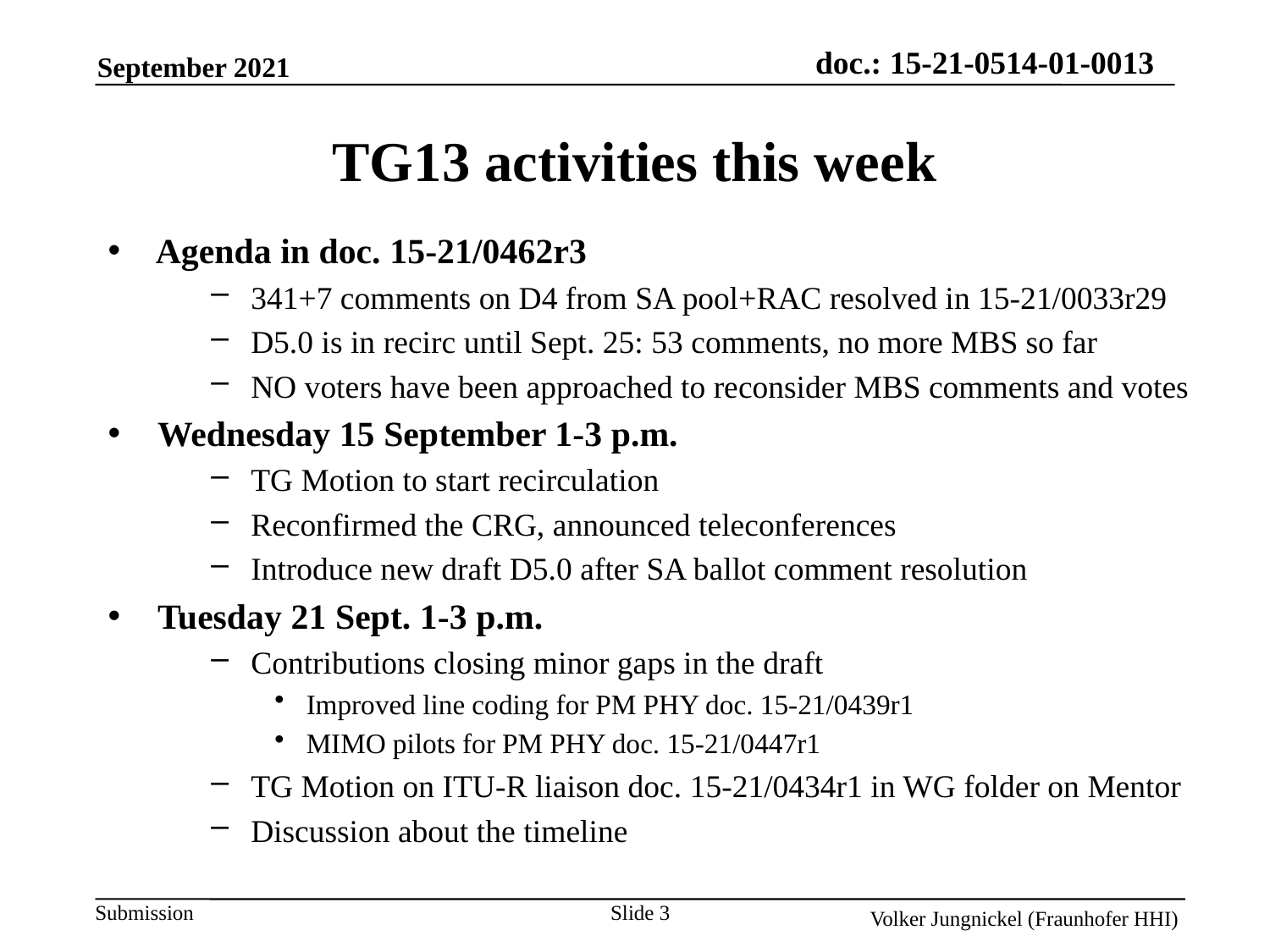

TG13 activities this week
Agenda in doc. 15-21/0462r3
341+7 comments on D4 from SA pool+RAC resolved in 15-21/0033r29
D5.0 is in recirc until Sept. 25: 53 comments, no more MBS so far
NO voters have been approached to reconsider MBS comments and votes
Wednesday 15 September 1-3 p.m.
TG Motion to start recirculation
Reconfirmed the CRG, announced teleconferences
Introduce new draft D5.0 after SA ballot comment resolution
Tuesday 21 Sept. 1-3 p.m.
Contributions closing minor gaps in the draft
Improved line coding for PM PHY doc. 15-21/0439r1
MIMO pilots for PM PHY doc. 15-21/0447r1
TG Motion on ITU-R liaison doc. 15-21/0434r1 in WG folder on Mentor
Discussion about the timeline

Slide 3
Volker Jungnickel (Fraunhofer HHI)